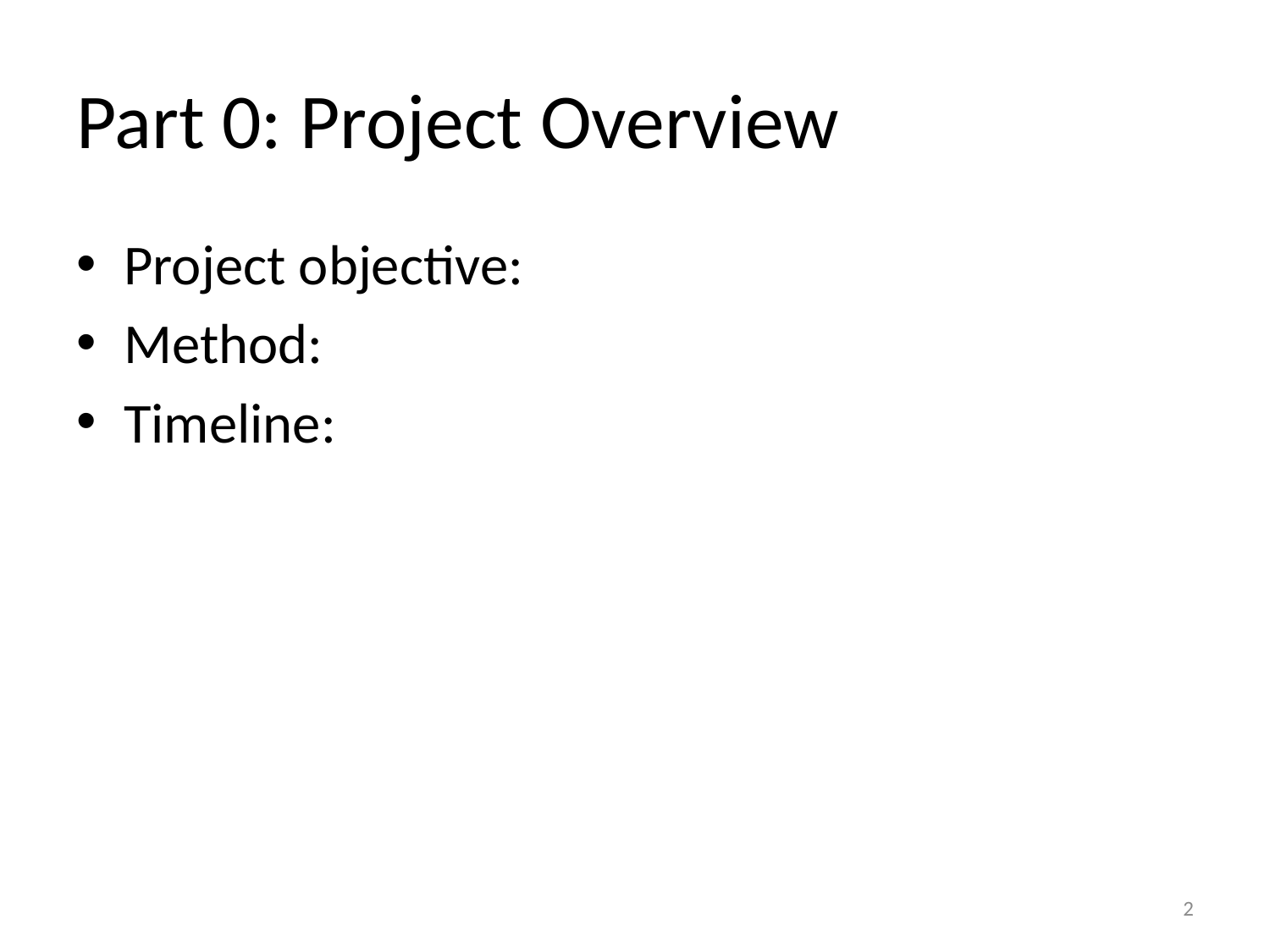

# Part 0: Project Overview
Project objective:
Method:
Timeline:
2